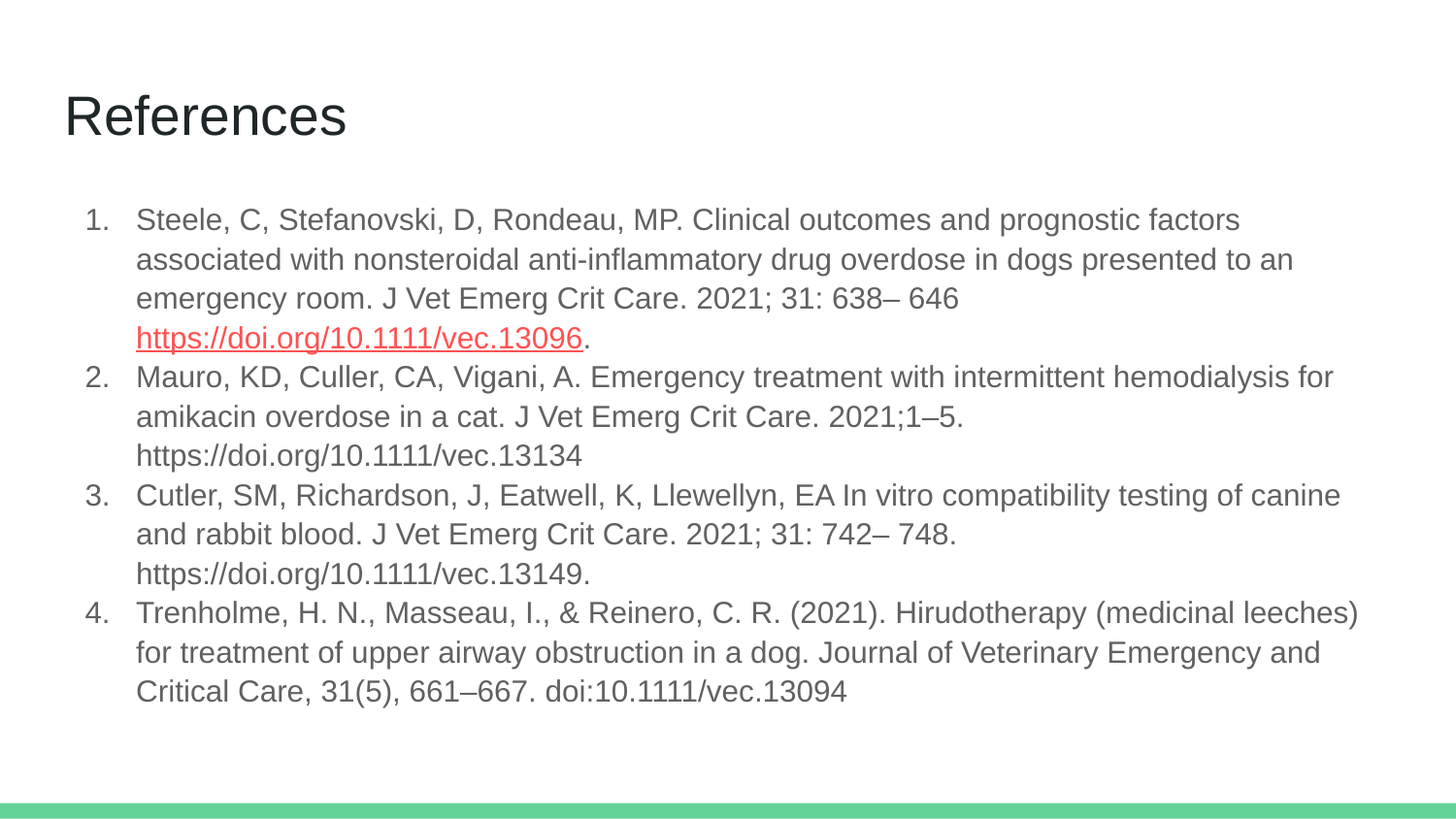

# References
Steele, C, Stefanovski, D, Rondeau, MP. Clinical outcomes and prognostic factors associated with nonsteroidal anti-inflammatory drug overdose in dogs presented to an emergency room. J Vet Emerg Crit Care. 2021; 31: 638– 646 https://doi.org/10.1111/vec.13096.
Mauro, KD, Culler, CA, Vigani, A. Emergency treatment with intermittent hemodialysis for amikacin overdose in a cat. J Vet Emerg Crit Care. 2021;1–5. https://doi.org/10.1111/vec.13134
Cutler, SM, Richardson, J, Eatwell, K, Llewellyn, EA In vitro compatibility testing of canine and rabbit blood. J Vet Emerg Crit Care. 2021; 31: 742– 748. https://doi.org/10.1111/vec.13149.
Trenholme, H. N., Masseau, I., & Reinero, C. R. (2021). Hirudotherapy (medicinal leeches) for treatment of upper airway obstruction in a dog. Journal of Veterinary Emergency and Critical Care, 31(5), 661–667. doi:10.1111/vec.13094